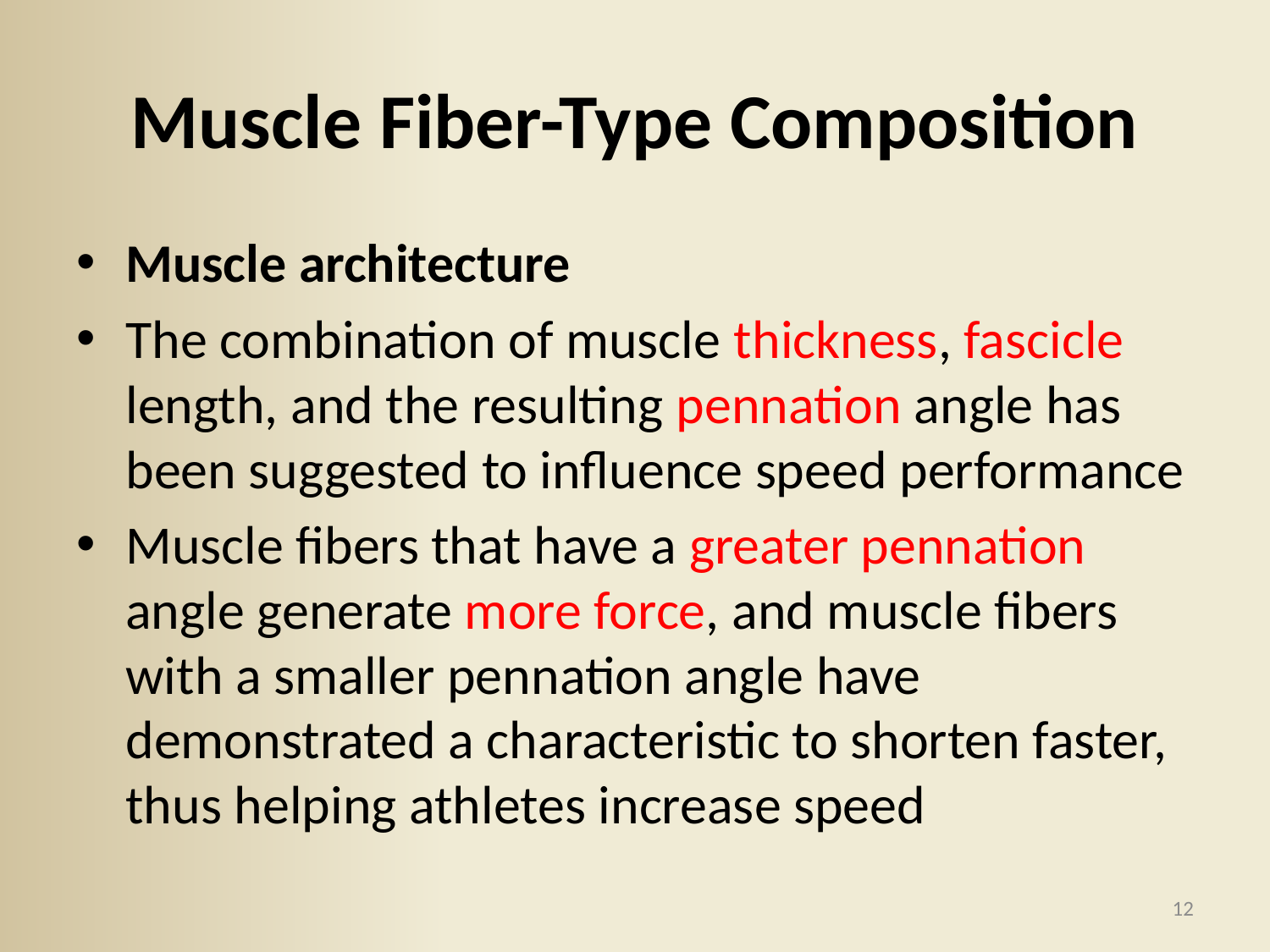

# Muscle Fiber-Type Composition
Muscle architecture
The combination of muscle thickness, fascicle length, and the resulting pennation angle has been suggested to influence speed performance
Muscle fibers that have a greater pennation angle generate more force, and muscle fibers with a smaller pennation angle have demonstrated a characteristic to shorten faster, thus helping athletes increase speed
12